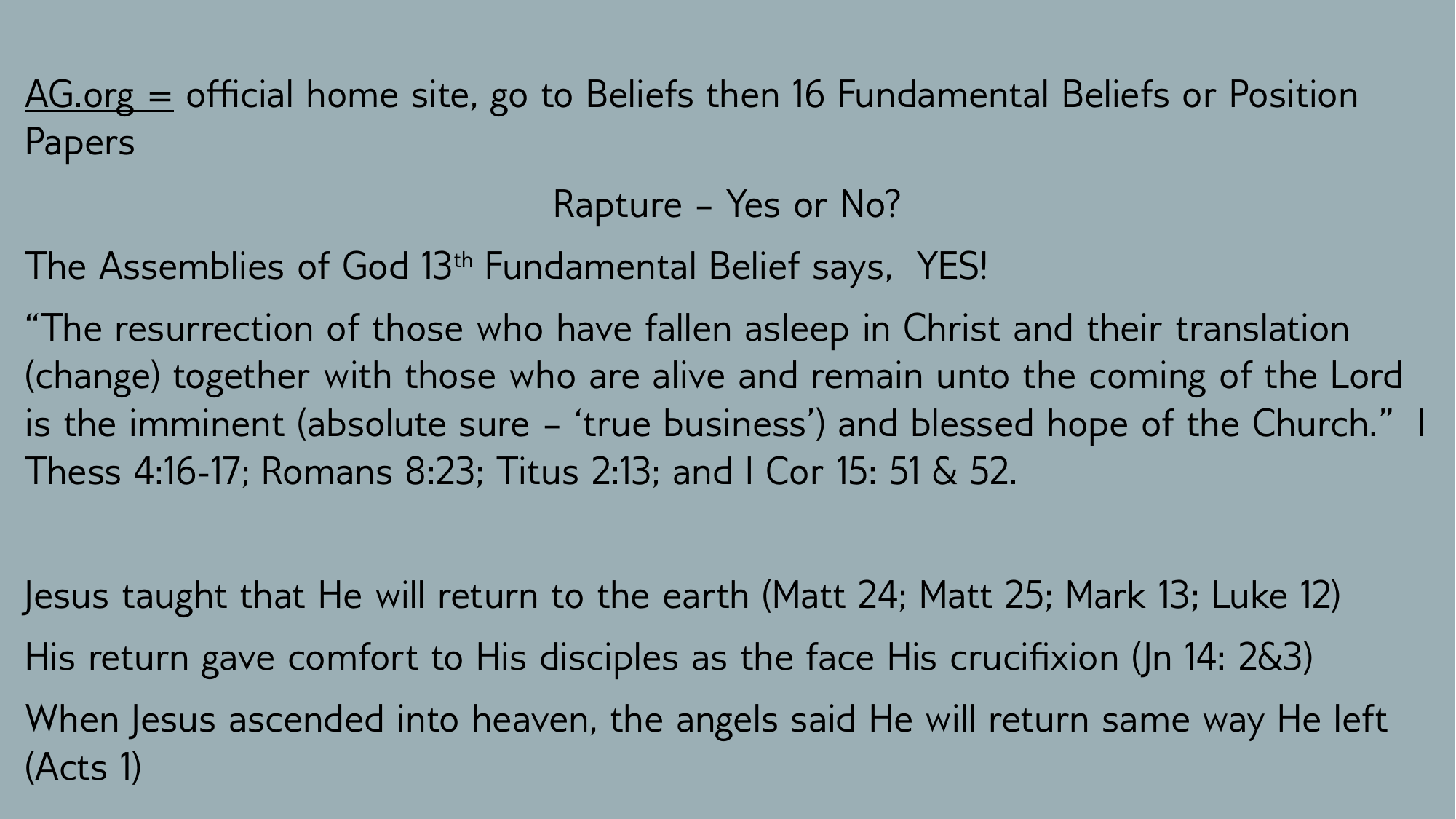

AG.org = official home site, go to Beliefs then 16 Fundamental Beliefs or Position Papers
Rapture – Yes or No?
The Assemblies of God 13th Fundamental Belief says,  YES!
“The resurrection of those who have fallen asleep in Christ and their translation (change) together with those who are alive and remain unto the coming of the Lord is the imminent (absolute sure – ‘true business’) and blessed hope of the Church.”  I Thess 4:16-17; Romans 8:23; Titus 2:13; and I Cor 15: 51 & 52.

Jesus taught that He will return to the earth (Matt 24; Matt 25; Mark 13; Luke 12)
His return gave comfort to His disciples as the face His crucifixion (Jn 14: 2&3)
When Jesus ascended into heaven, the angels said He will return same way He left (Acts 1)